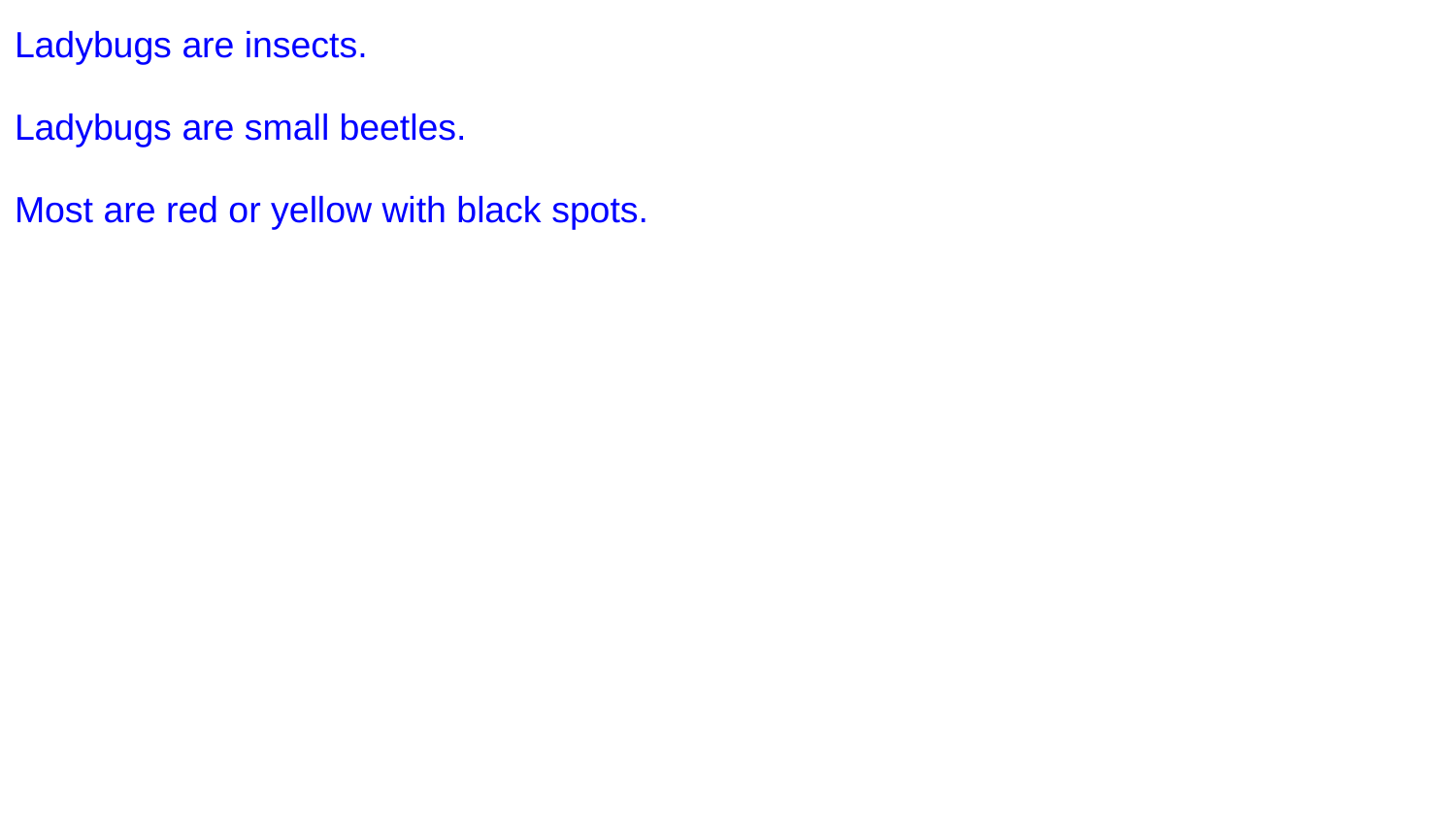

Ladybugs are insects.
Ladybugs are small beetles.
Most are red or yellow with black spots.